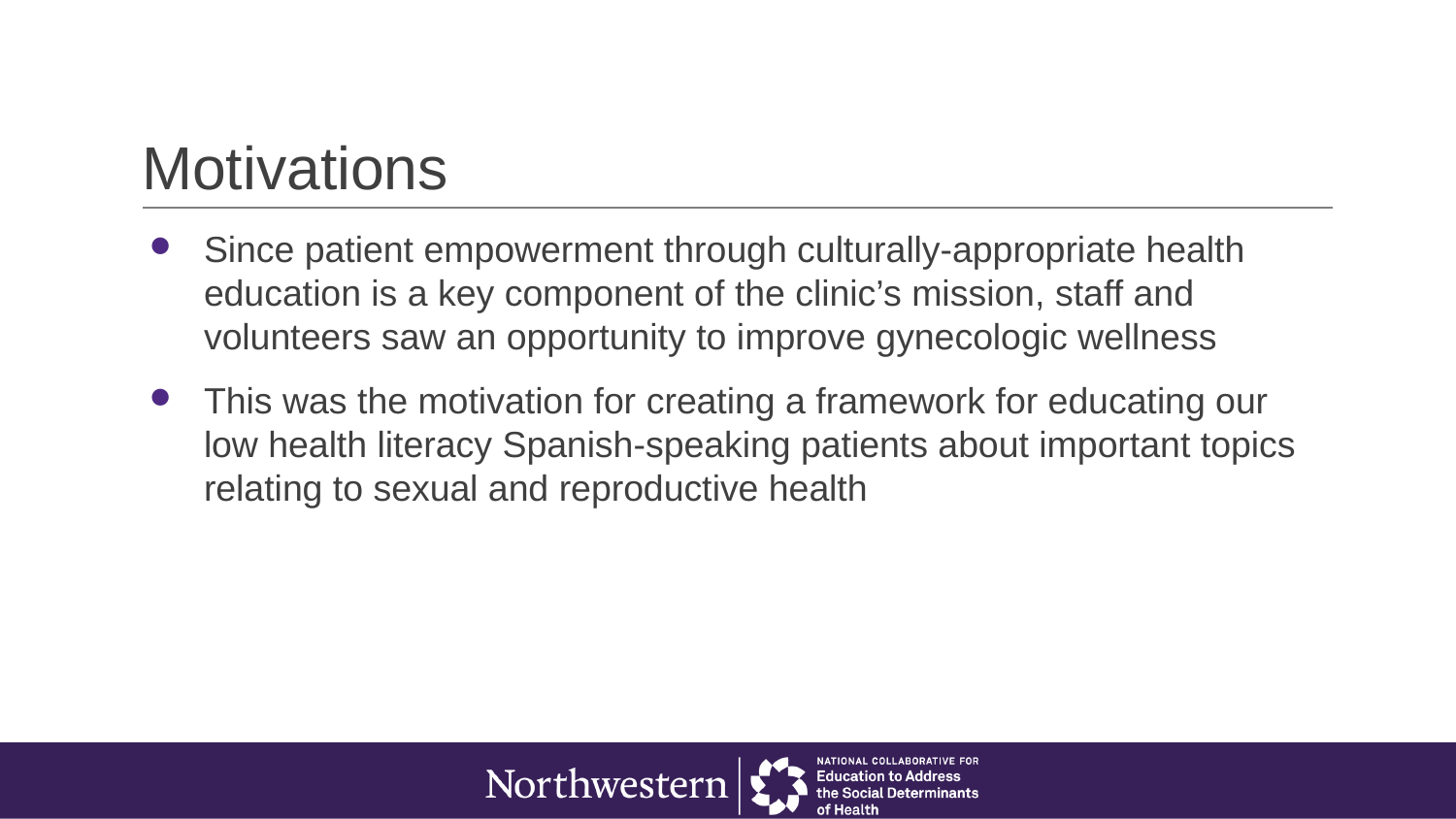

# Motivations
Since patient empowerment through culturally-appropriate health education is a key component of the clinic’s mission, staff and volunteers saw an opportunity to improve gynecologic wellness
This was the motivation for creating a framework for educating our low health literacy Spanish-speaking patients about important topics relating to sexual and reproductive health